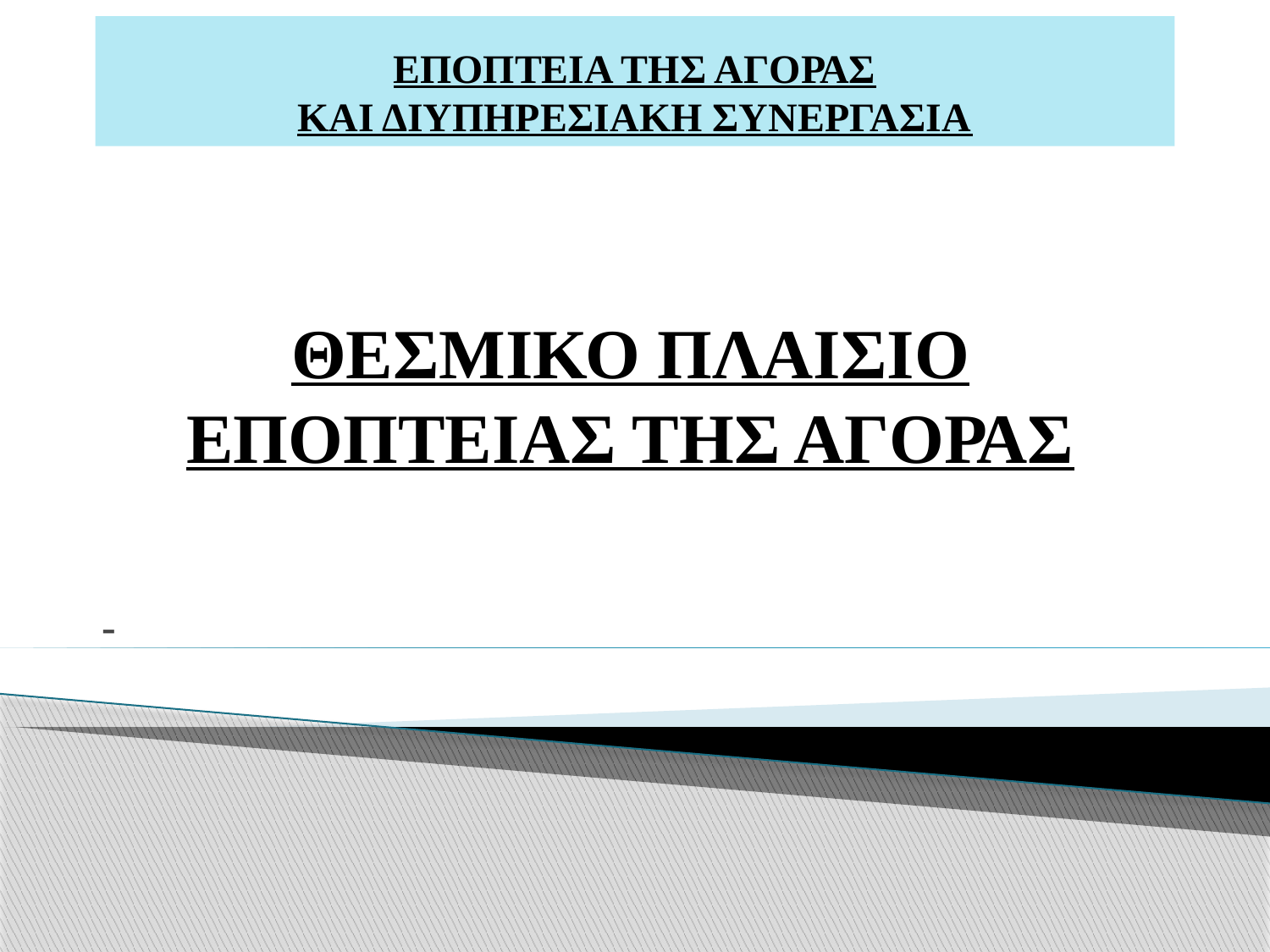

# ΕΠΟΠΤΕΙΑ ΤΗΣ ΑΓΟΡΑΣ ΚΑΙ ΔΙΥΠΗΡΕΣΙΑΚΗ ΣΥΝΕΡΓΑΣΙΑ

ΘΕΣΜΙΚΟ ΠΛΑΙΣΙΟ ΕΠΟΠΤΕΙΑΣ ΤΗΣ ΑΓΟΡΑΣ

-